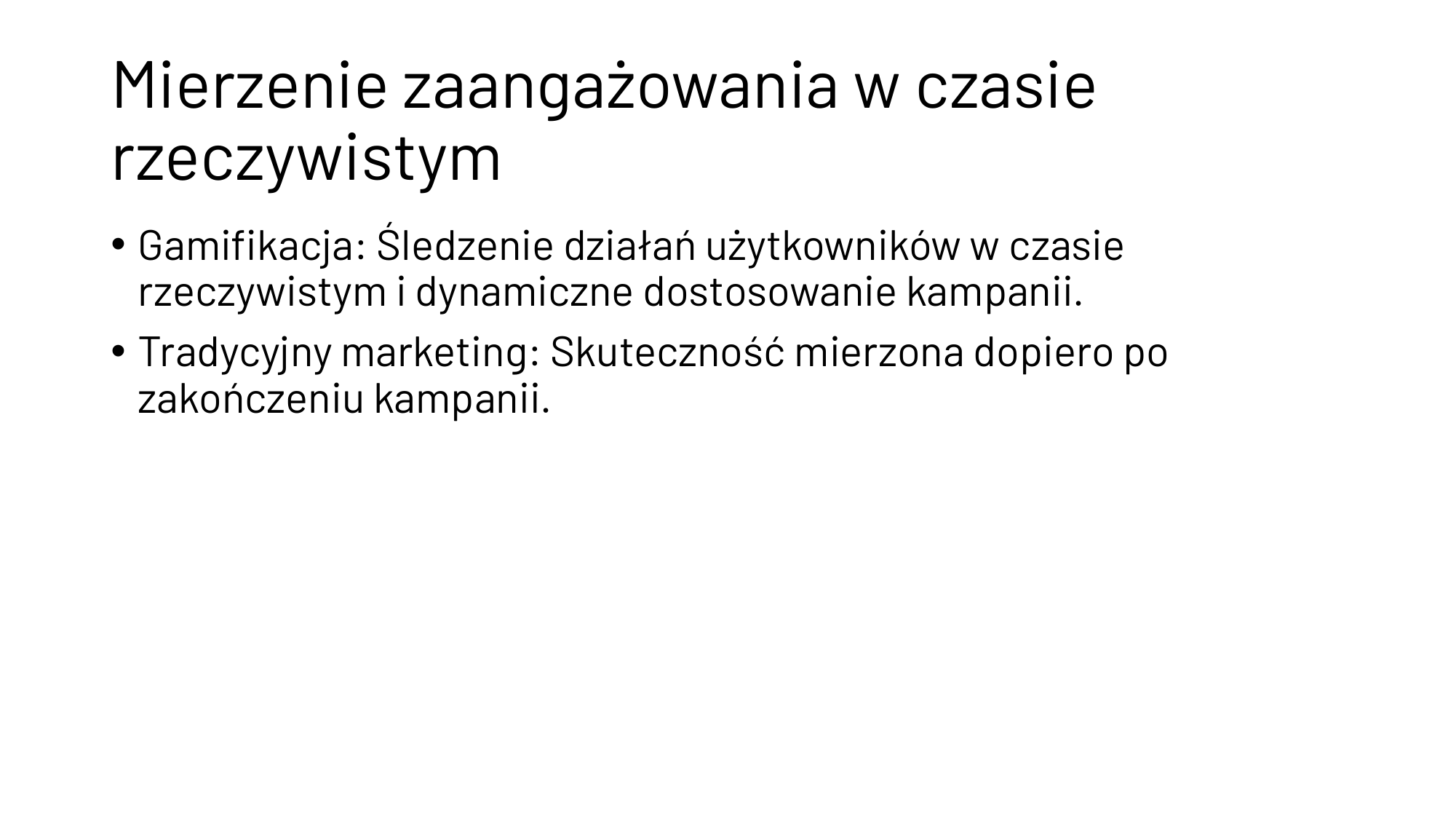

# Mierzenie zaangażowania w czasie rzeczywistym
Gamifikacja: Śledzenie działań użytkowników w czasie rzeczywistym i dynamiczne dostosowanie kampanii.
Tradycyjny marketing: Skuteczność mierzona dopiero po zakończeniu kampanii.